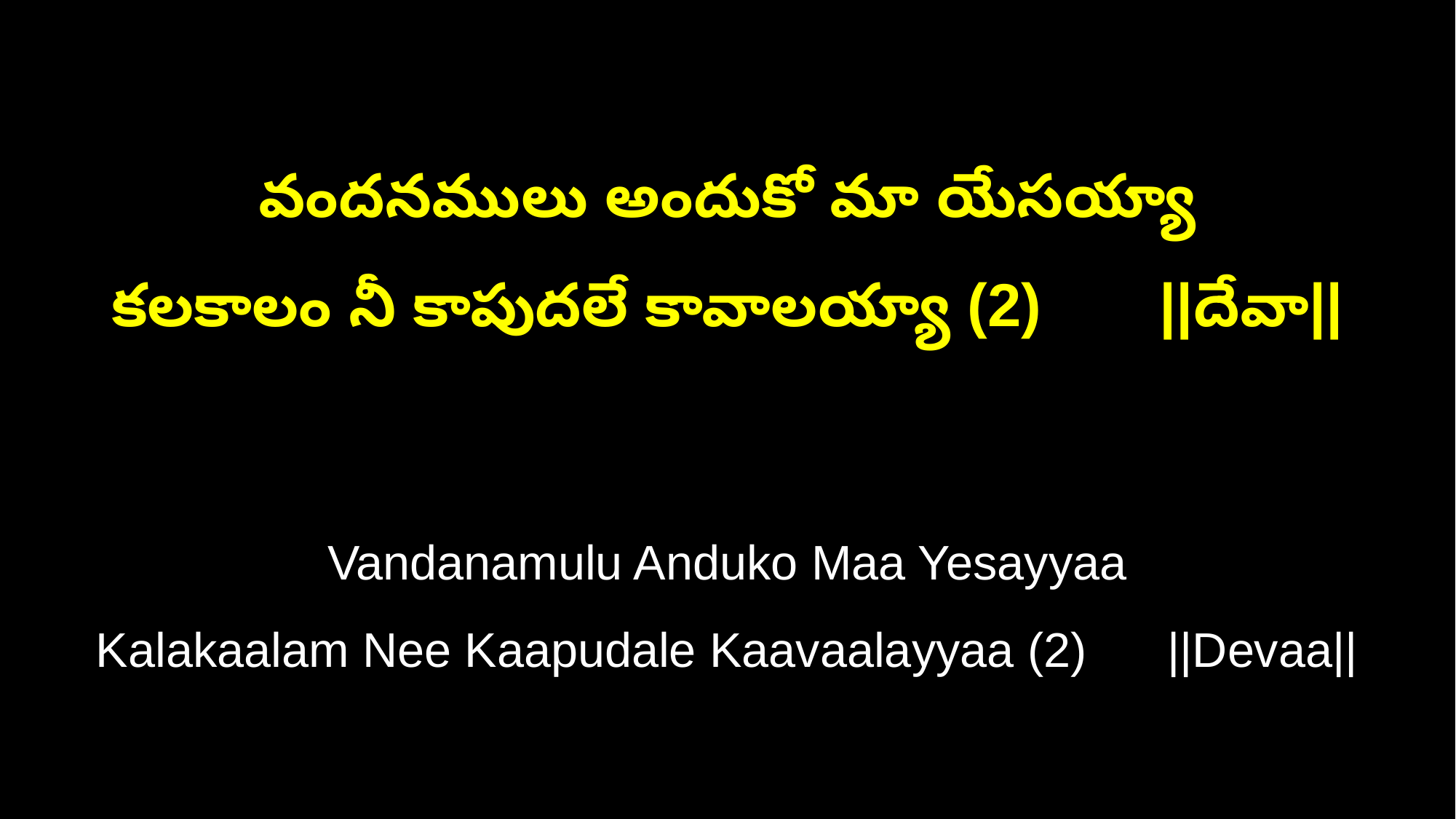

వందనములు అందుకో మా యేసయ్యా
కలకాలం నీ కాపుదలే కావాలయ్యా (2)       ||దేవా||
Vandanamulu Anduko Maa Yesayyaa
Kalakaalam Nee Kaapudale Kaavaalayyaa (2)      ||Devaa||